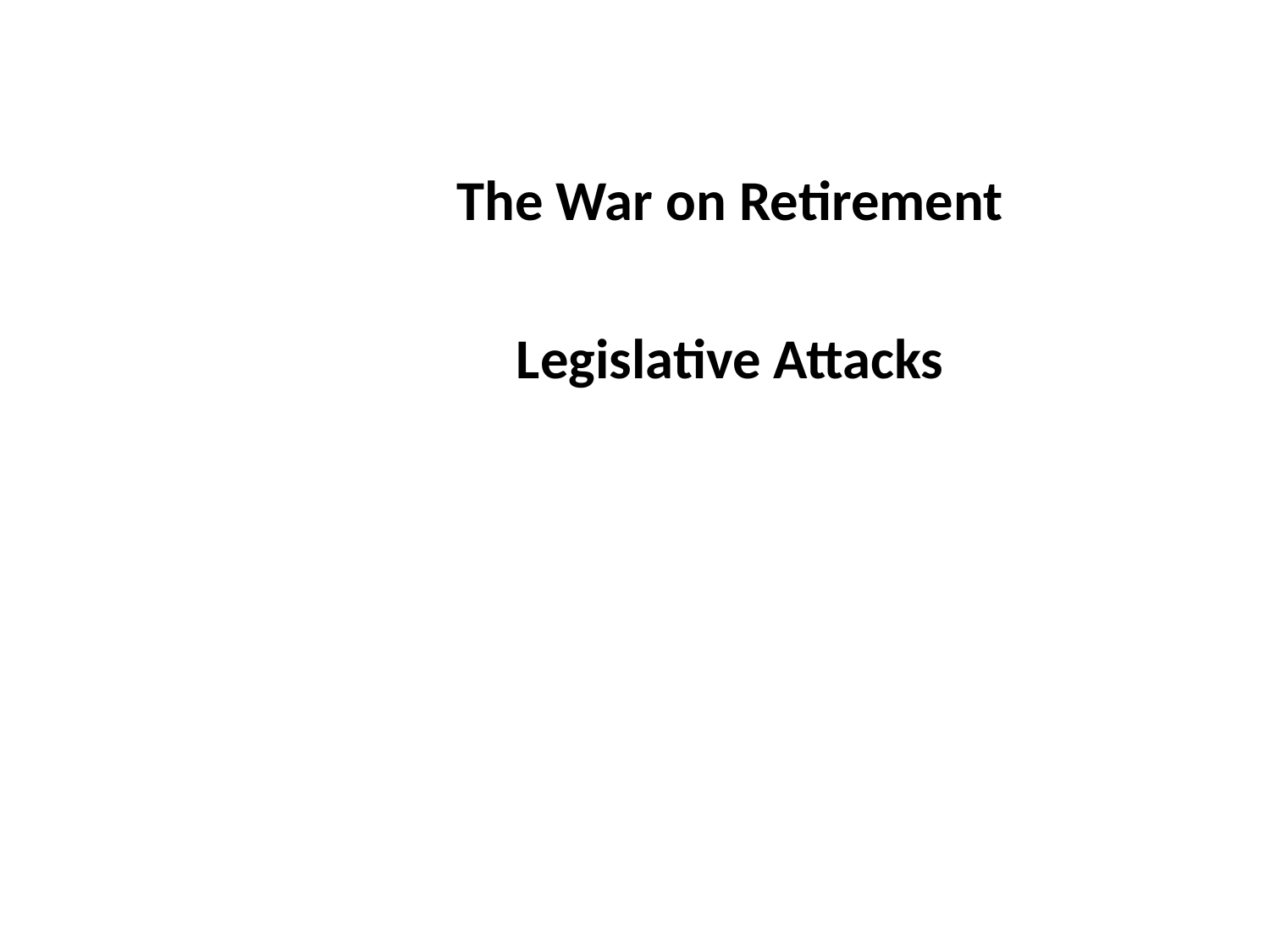

# The War on Retirement

Legislative Attacks